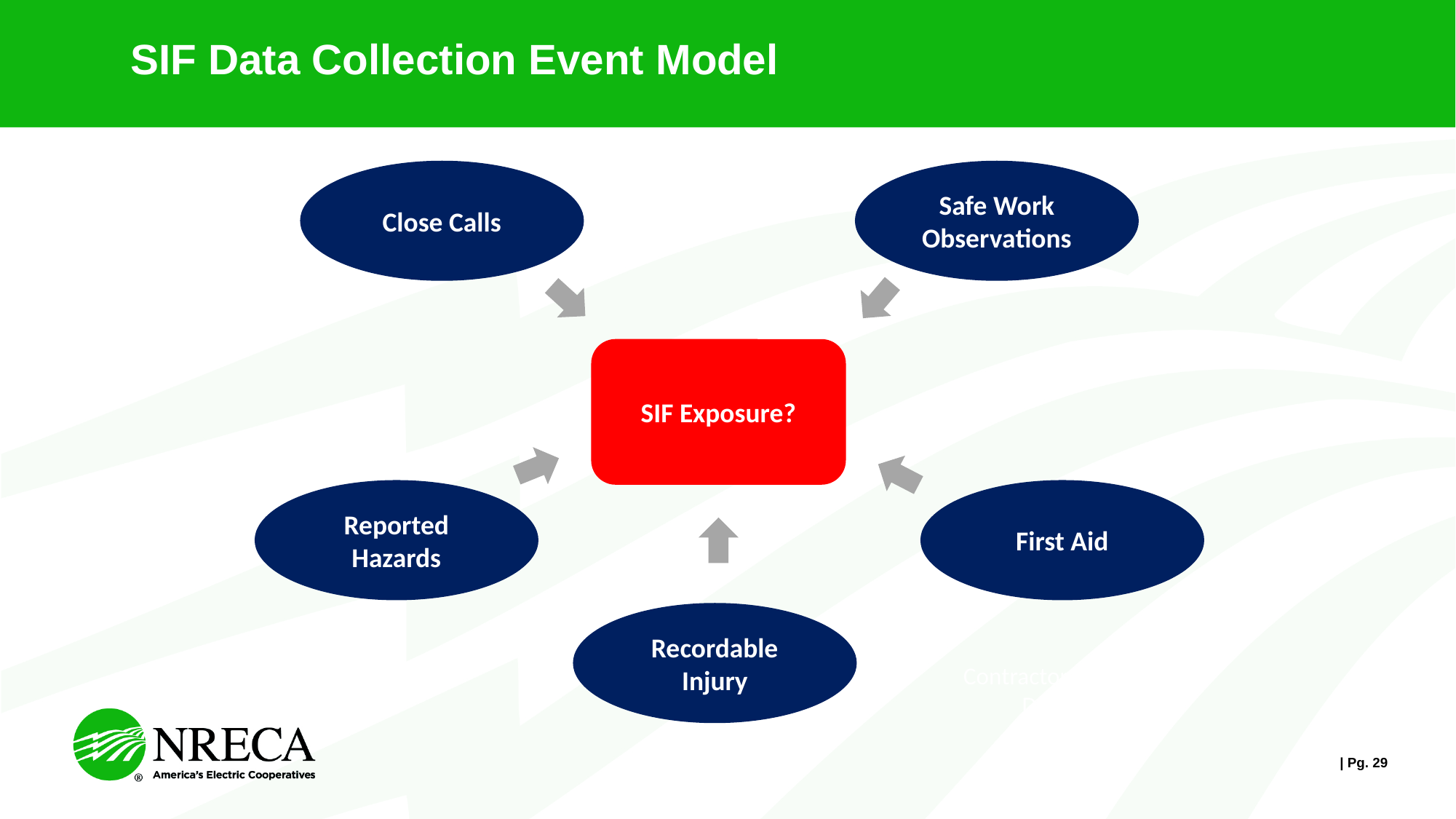

# SIF Data Collection Event Model
Close Calls
Safe Work Observations

SIF Exposure?

Reported Hazards
First Aid

Recordable Injury
Contractor Onsite Data?
| Pg. 29